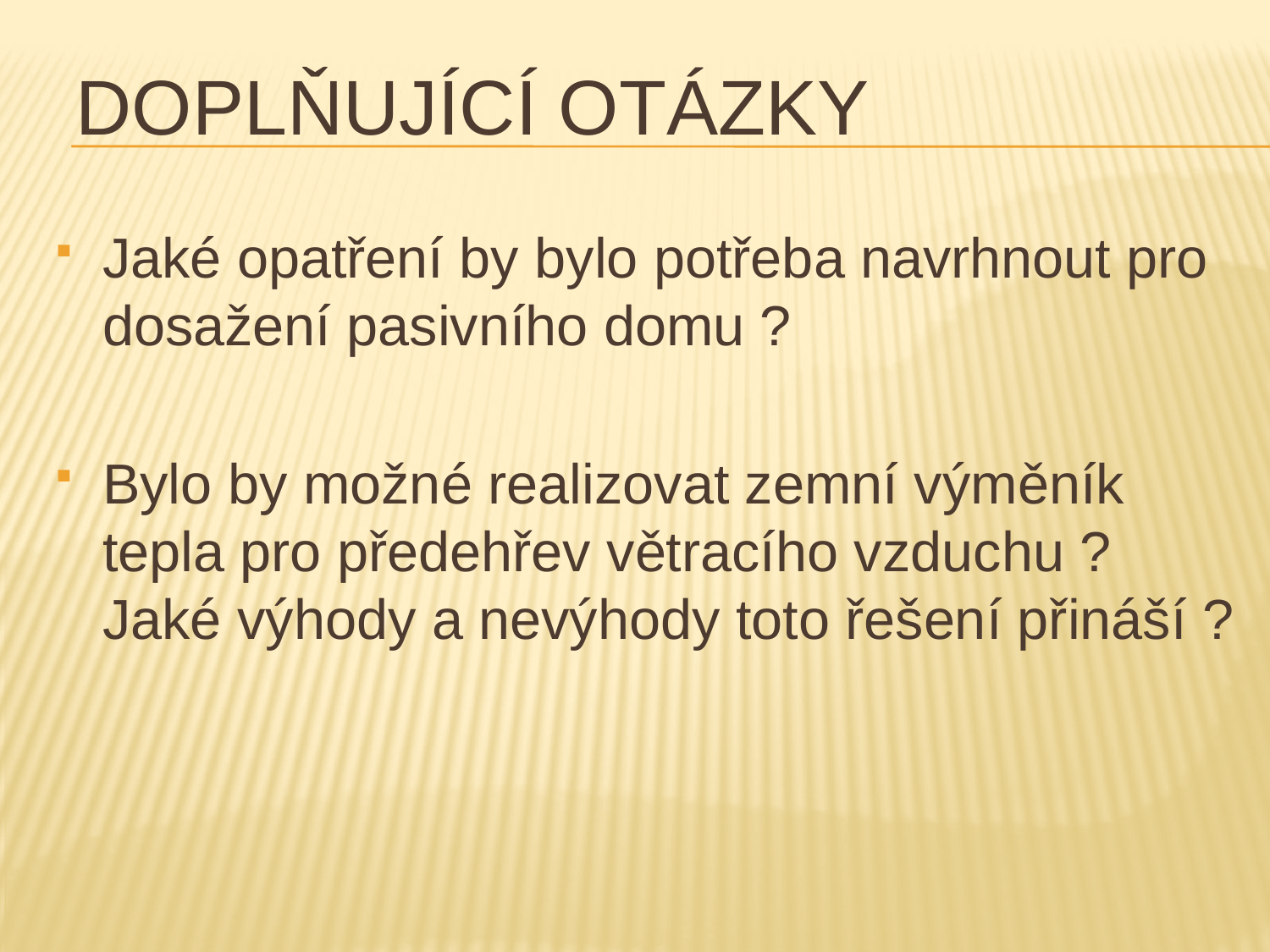

# Doplňující otázky
Jaké opatření by bylo potřeba navrhnout pro dosažení pasivního domu ?

Bylo by možné realizovat zemní výměník tepla pro předehřev větracího vzduchu ? Jaké výhody a nevýhody toto řešení přináší ?